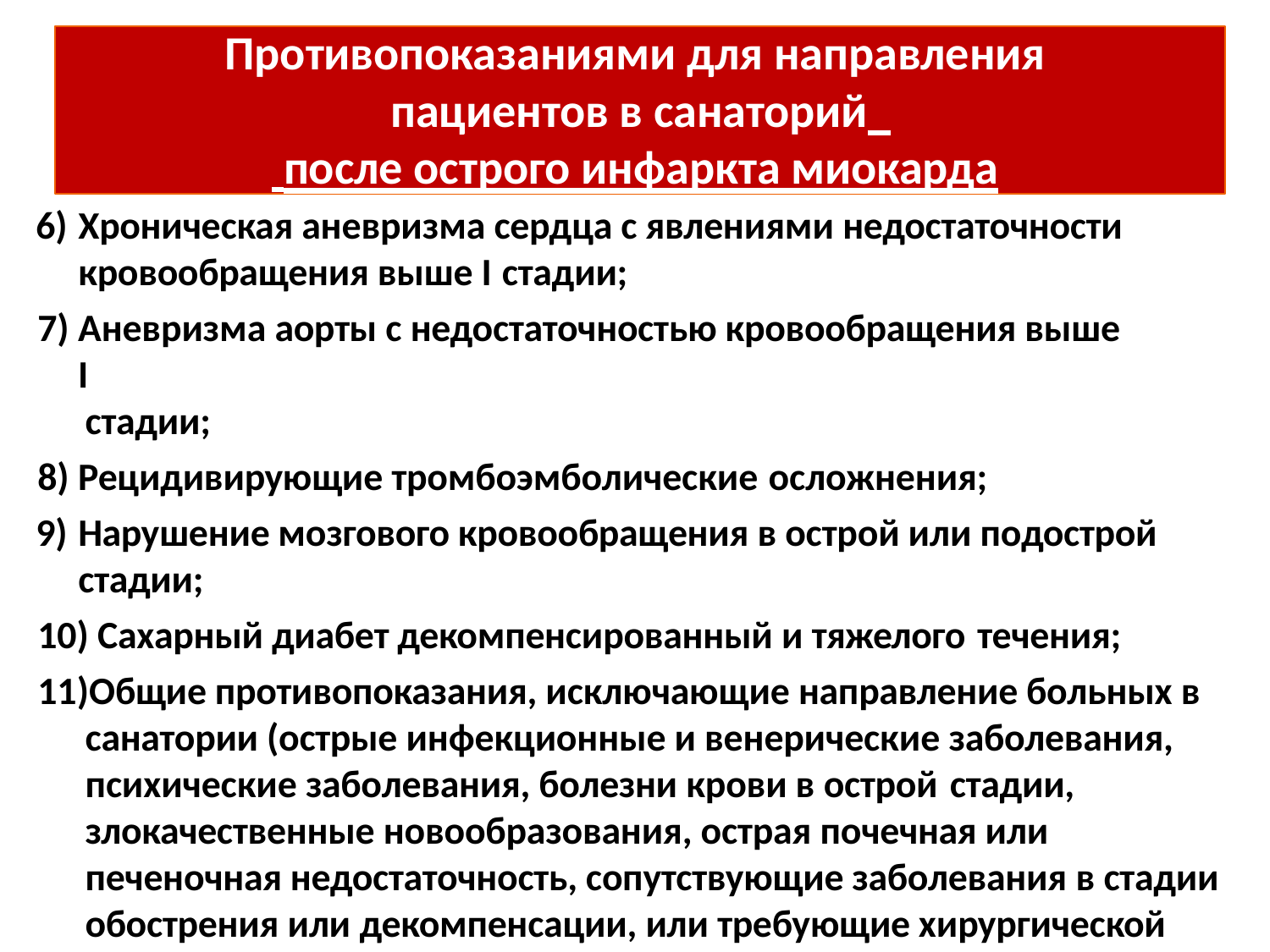

Противопоказаниями для направления
пациентов в санаторий
 после острого инфаркта миокарда
Хроническая аневризма сердца с явлениями недостаточности  кровообращения выше I стадии;
Аневризма аорты с недостаточностью кровообращения выше I
стадии;
Рецидивирующие тромбоэмболические осложнения;
Нарушение мозгового кровообращения в острой или подострой  стадии;
Сахарный диабет декомпенсированный и тяжелого течения;
Общие противопоказания, исключающие направление больных в  санатории (острые инфекционные и венерические заболевания,  психические заболевания, болезни крови в острой стадии,
злокачественные новообразования, острая почечная или  печеночная недостаточность, сопутствующие заболевания в стадии  обострения или декомпенсации, или требующие хирургической  помощи).